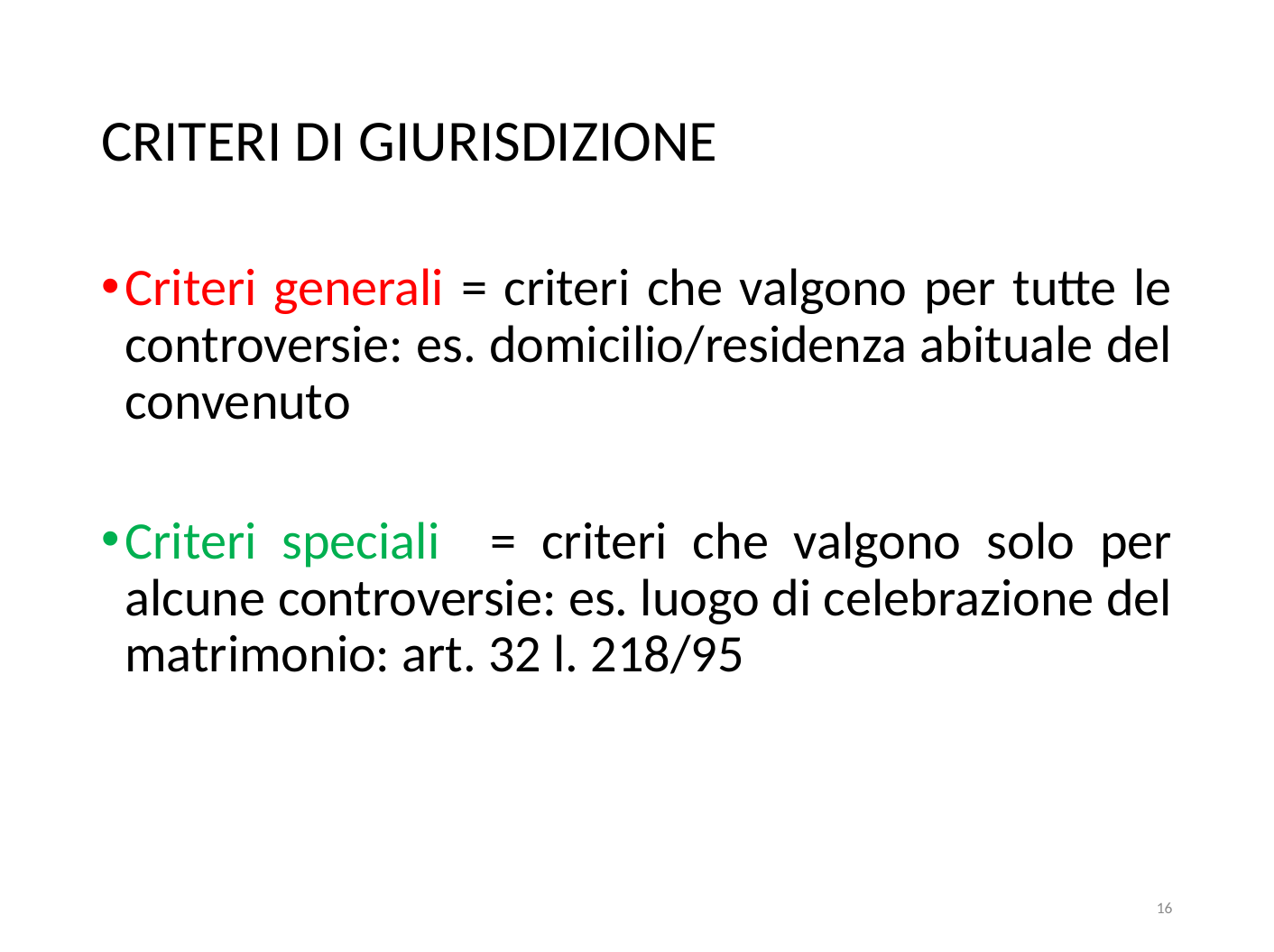

# CRITERI DI GIURISDIZIONE
Criteri generali = criteri che valgono per tutte le controversie: es. domicilio/residenza abituale del convenuto

Criteri speciali  = criteri che valgono solo per alcune controversie: es. luogo di celebrazione del matrimonio: art. 32 l. 218/95
16